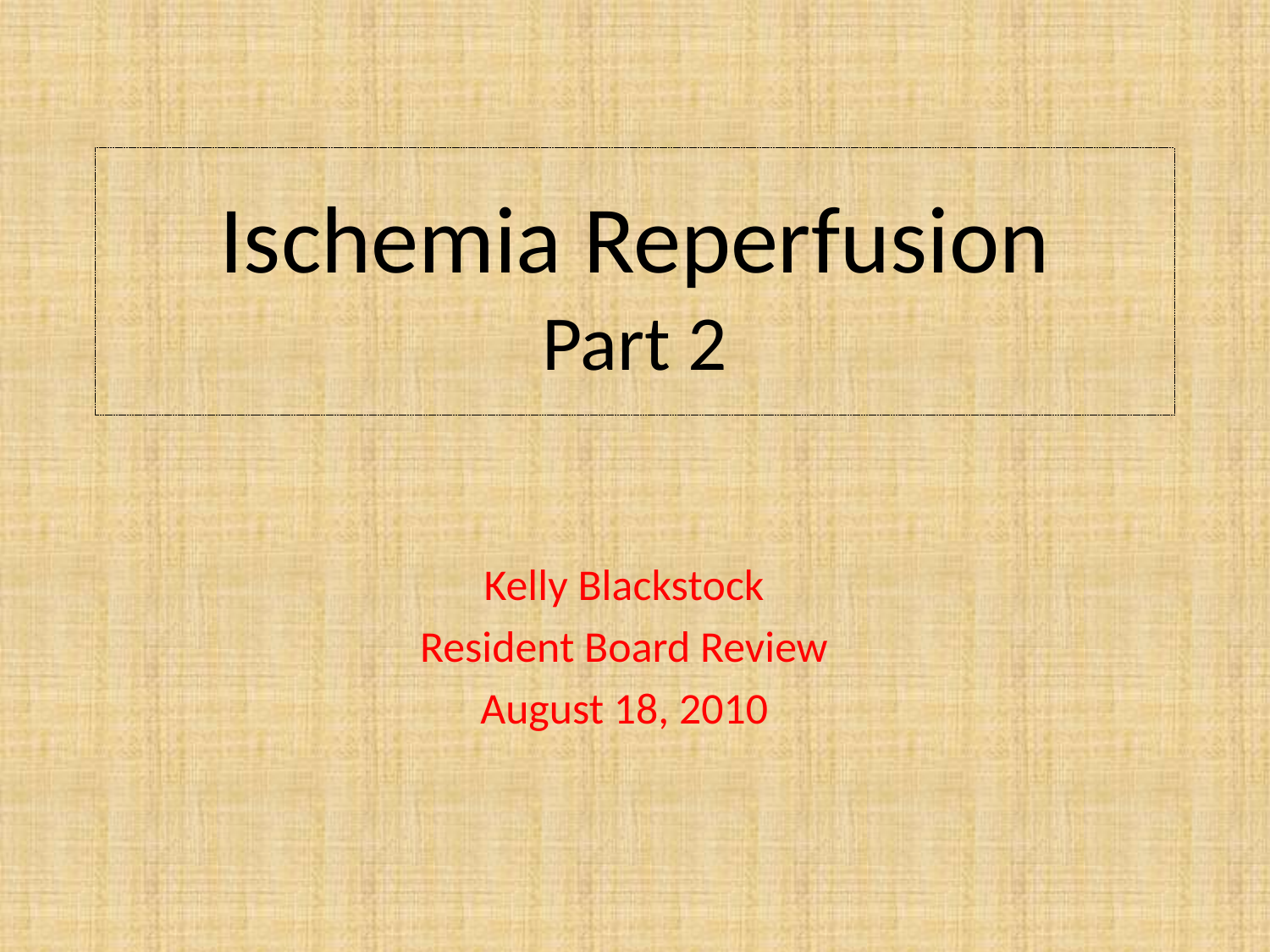

# Ischemia Reperfusion Part 2
Kelly Blackstock
Resident Board Review
August 18, 2010